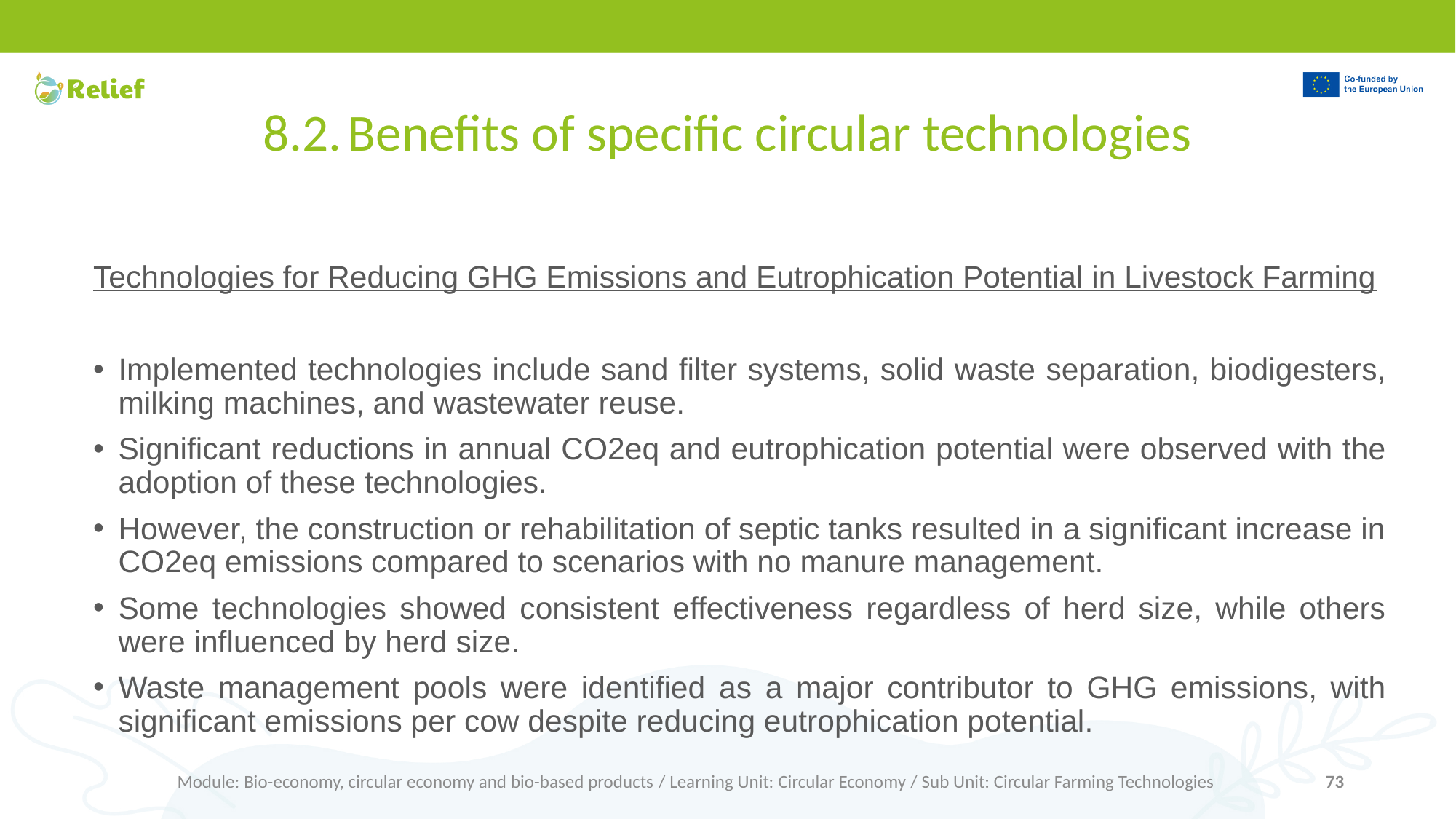

# 8.2.	Benefits of specific circular technologies
Technologies for Reducing GHG Emissions and Eutrophication Potential in Livestock Farming

Implemented technologies include sand filter systems, solid waste separation, biodigesters, milking machines, and wastewater reuse.
Significant reductions in annual CO2eq and eutrophication potential were observed with the adoption of these technologies.
However, the construction or rehabilitation of septic tanks resulted in a significant increase in CO2eq emissions compared to scenarios with no manure management.
Some technologies showed consistent effectiveness regardless of herd size, while others were influenced by herd size.
Waste management pools were identified as a major contributor to GHG emissions, with significant emissions per cow despite reducing eutrophication potential.

Module: Bio-economy, circular economy and bio-based products / Learning Unit: Circular Economy / Sub Unit: Circular Farming Technologies
73